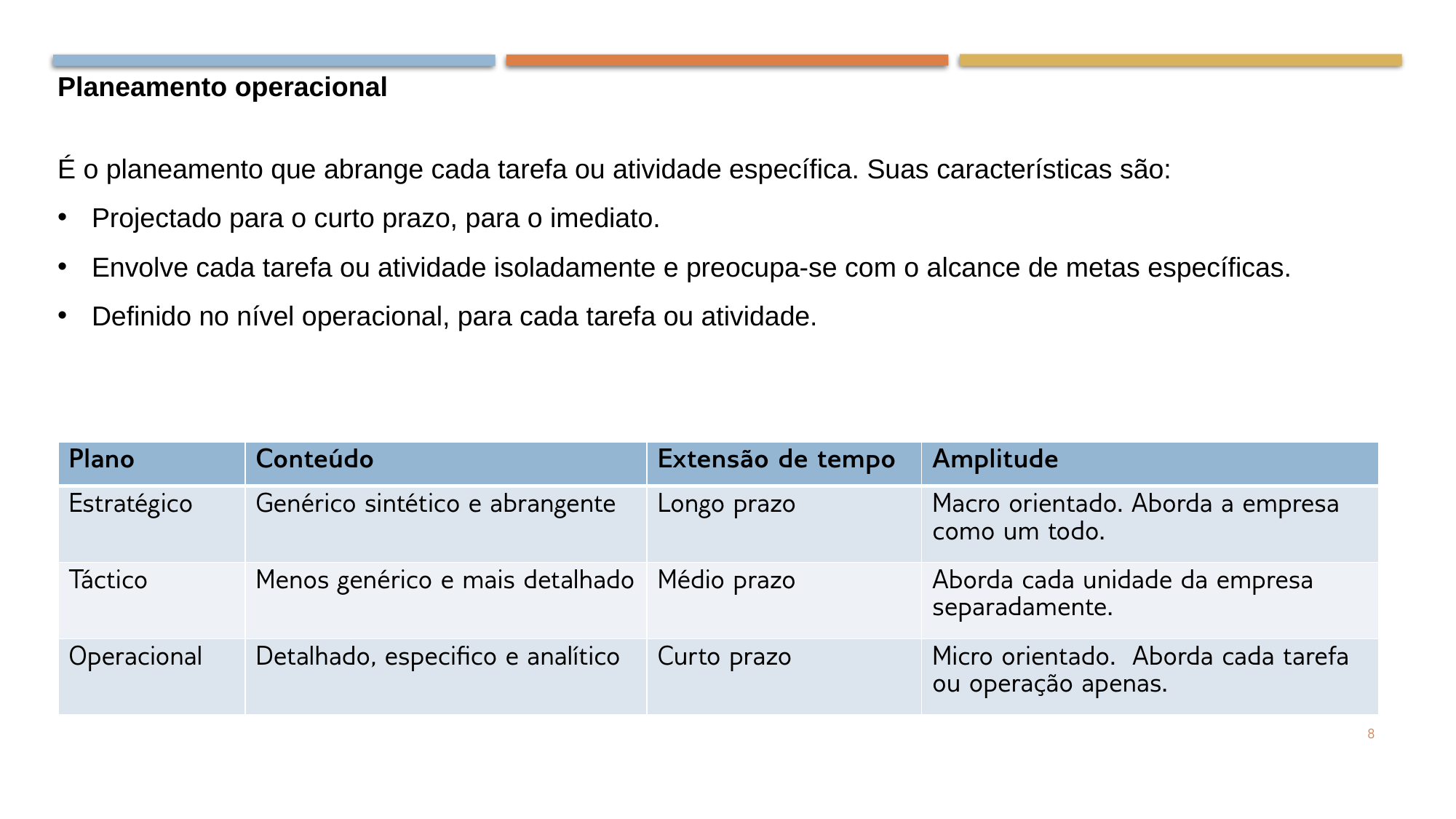

Planeamento operacional

É o planeamento que abrange cada tarefa ou atividade específica. Suas características são:
Projectado para o curto prazo, para o imediato.
Envolve cada tarefa ou atividade isoladamente e preocupa-se com o alcance de metas específicas.
Definido no nível operacional, para cada tarefa ou atividade.
| Plano | Conteúdo | Extensão de tempo | Amplitude |
| --- | --- | --- | --- |
| Estratégico | Genérico sintético e abrangente | Longo prazo | Macro orientado. Aborda a empresa como um todo. |
| Táctico | Menos genérico e mais detalhado | Médio prazo | Aborda cada unidade da empresa separadamente. |
| Operacional | Detalhado, especifico e analítico | Curto prazo | Micro orientado. Aborda cada tarefa ou operação apenas. |
8